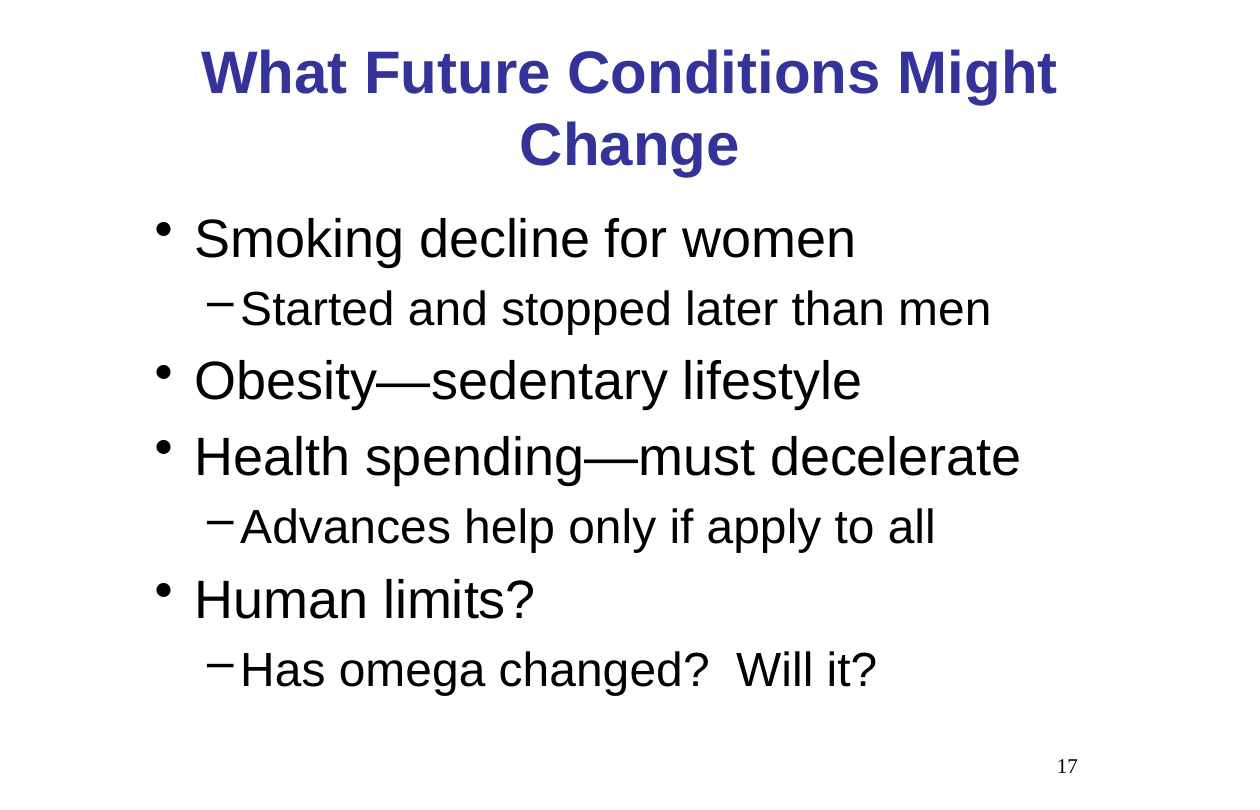

What Future Conditions Might Change
Smoking decline for women
Started and stopped later than men
Obesity—sedentary lifestyle
Health spending—must decelerate
Advances help only if apply to all
Human limits?
Has omega changed?  Will it?
17